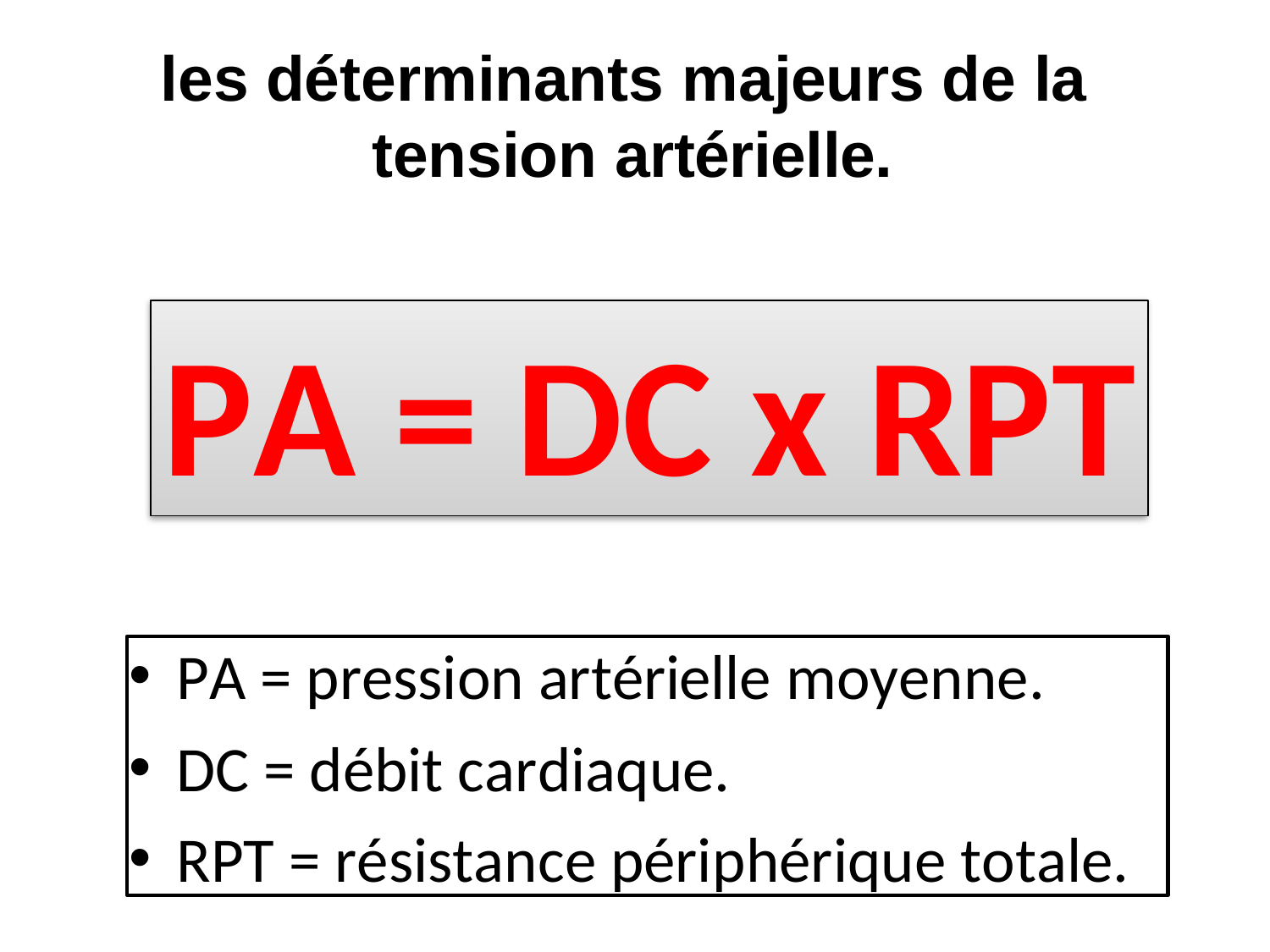

les déterminants majeurs de la
tension artérielle.
PA = DC x RPT
PA = pression artérielle moyenne.
DC = débit cardiaque.
RPT = résistance périphérique totale.